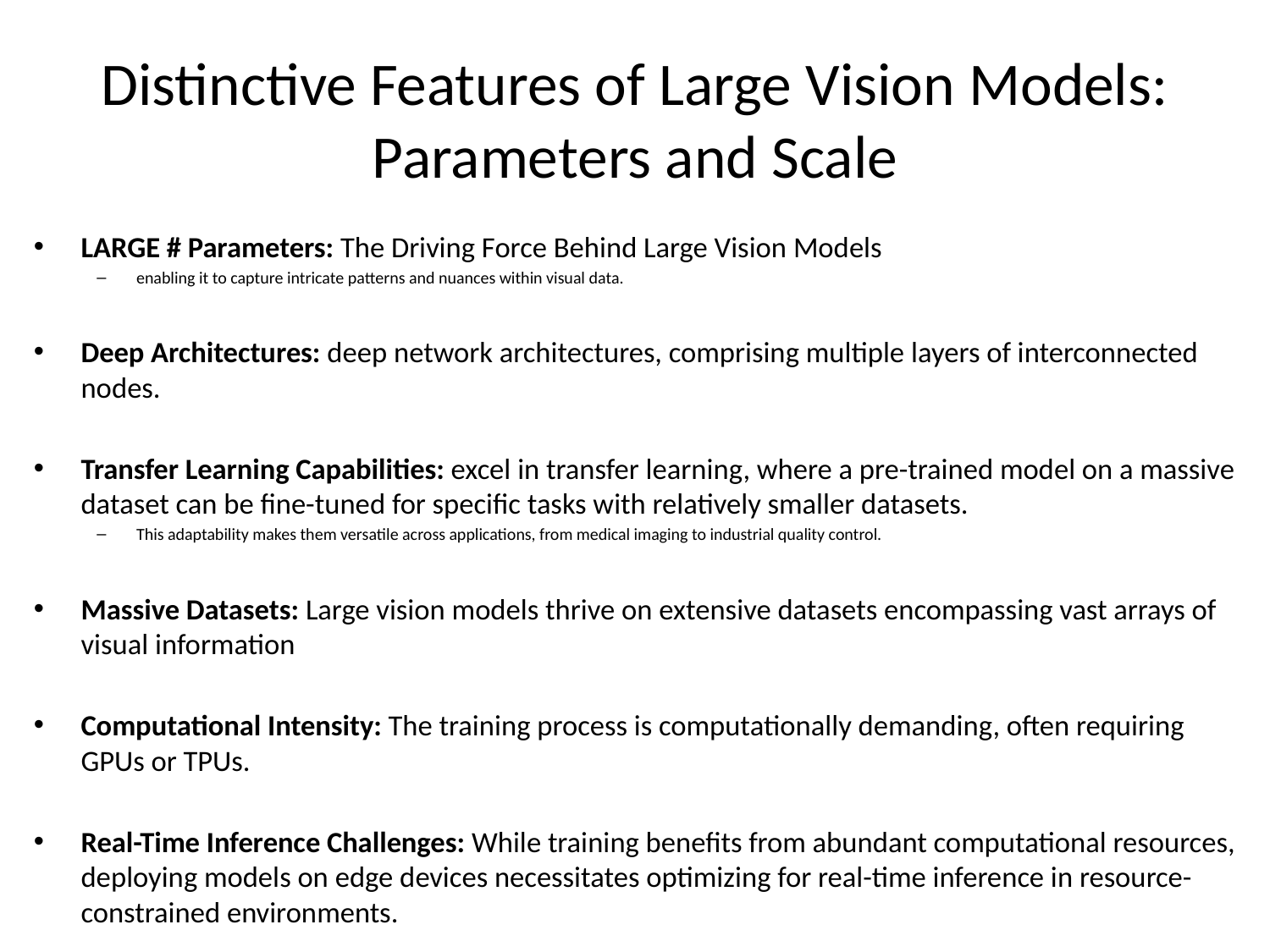

# Distinctive Features of Large Vision Models: Parameters and Scale
LARGE # Parameters: The Driving Force Behind Large Vision Models
enabling it to capture intricate patterns and nuances within visual data.

Deep Architectures: deep network architectures, comprising multiple layers of interconnected nodes.

Transfer Learning Capabilities: excel in transfer learning, where a pre-trained model on a massive dataset can be fine-tuned for specific tasks with relatively smaller datasets.
This adaptability makes them versatile across applications, from medical imaging to industrial quality control.

Massive Datasets: Large vision models thrive on extensive datasets encompassing vast arrays of visual information

Computational Intensity: The training process is computationally demanding, often requiring GPUs or TPUs.

Real-Time Inference Challenges: While training benefits from abundant computational resources, deploying models on edge devices necessitates optimizing for real-time inference in resource-constrained environments.